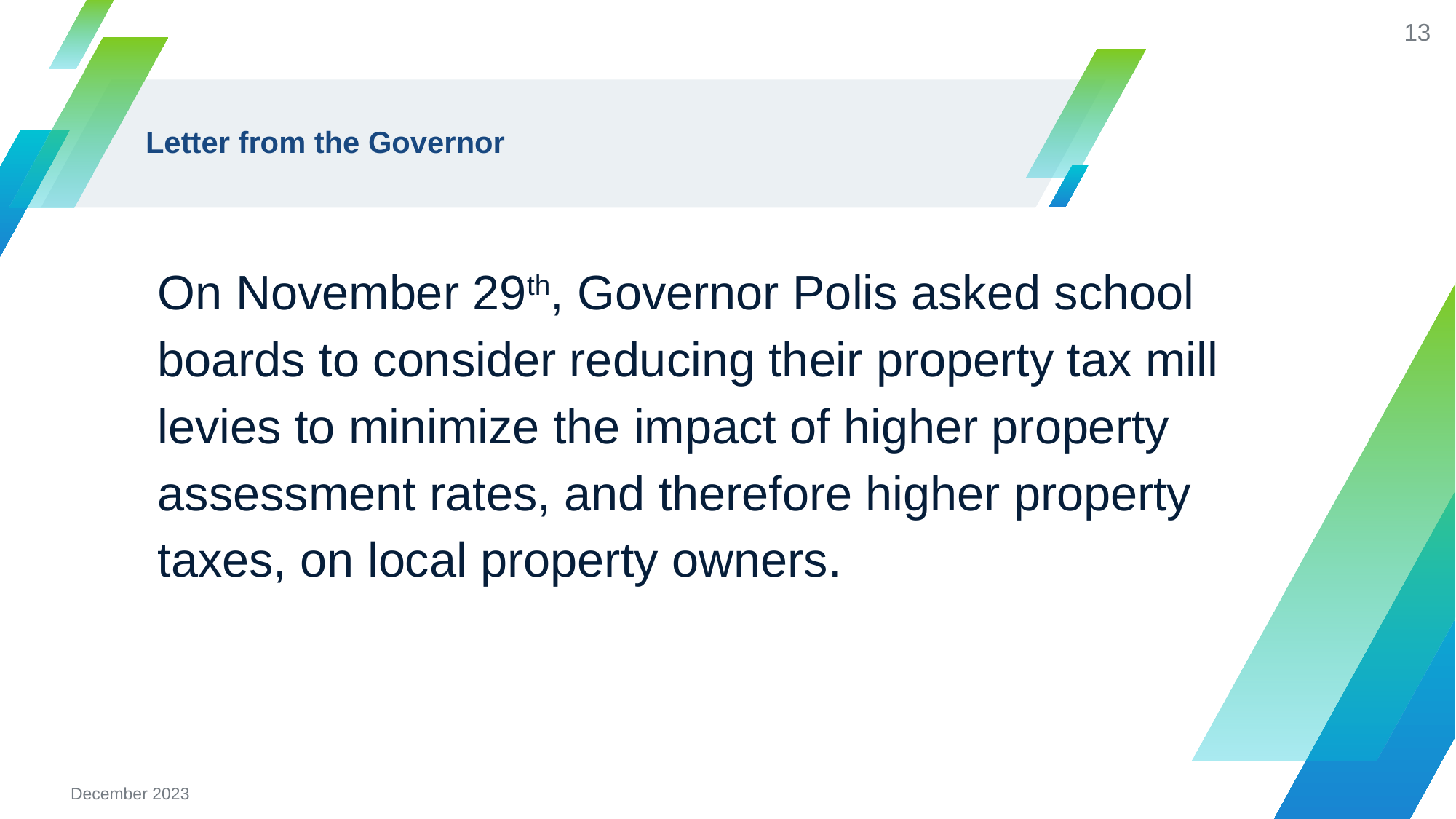

13
# Letter from the Governor
On November 29th, Governor Polis asked school boards to consider reducing their property tax mill levies to minimize the impact of higher property assessment rates, and therefore higher property taxes, on local property owners.
December 2023